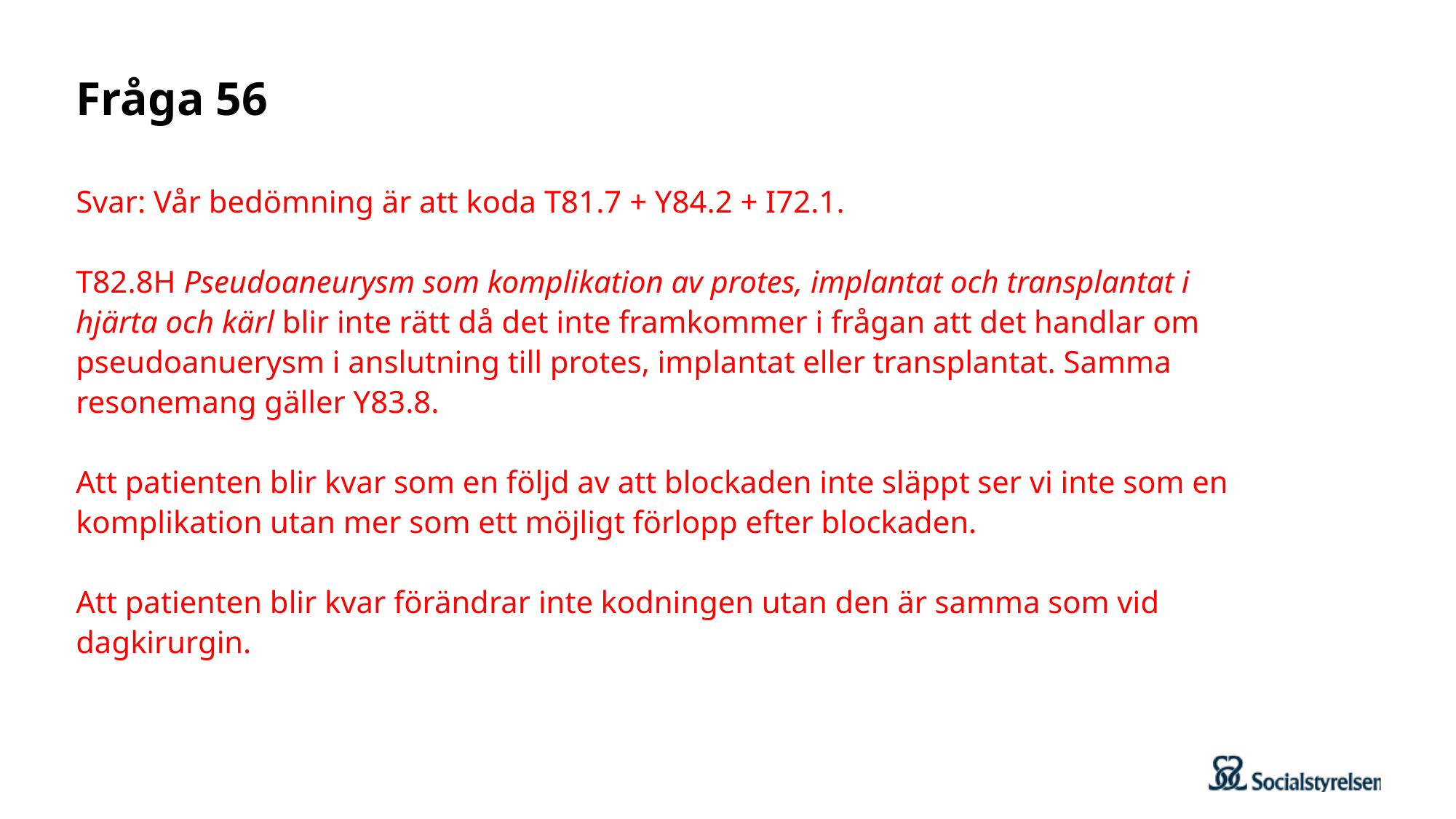

# Fråga 56
Svar: Vår bedömning är att koda T81.7 + Y84.2 + I72.1.

T82.8H Pseudoaneurysm som komplikation av protes, implantat och transplantat i hjärta och kärl blir inte rätt då det inte framkommer i frågan att det handlar om pseudoanuerysm i anslutning till protes, implantat eller transplantat. Samma resonemang gäller Y83.8.

Att patienten blir kvar som en följd av att blockaden inte släppt ser vi inte som en komplikation utan mer som ett möjligt förlopp efter blockaden.

Att patienten blir kvar förändrar inte kodningen utan den är samma som vid dagkirurgin.